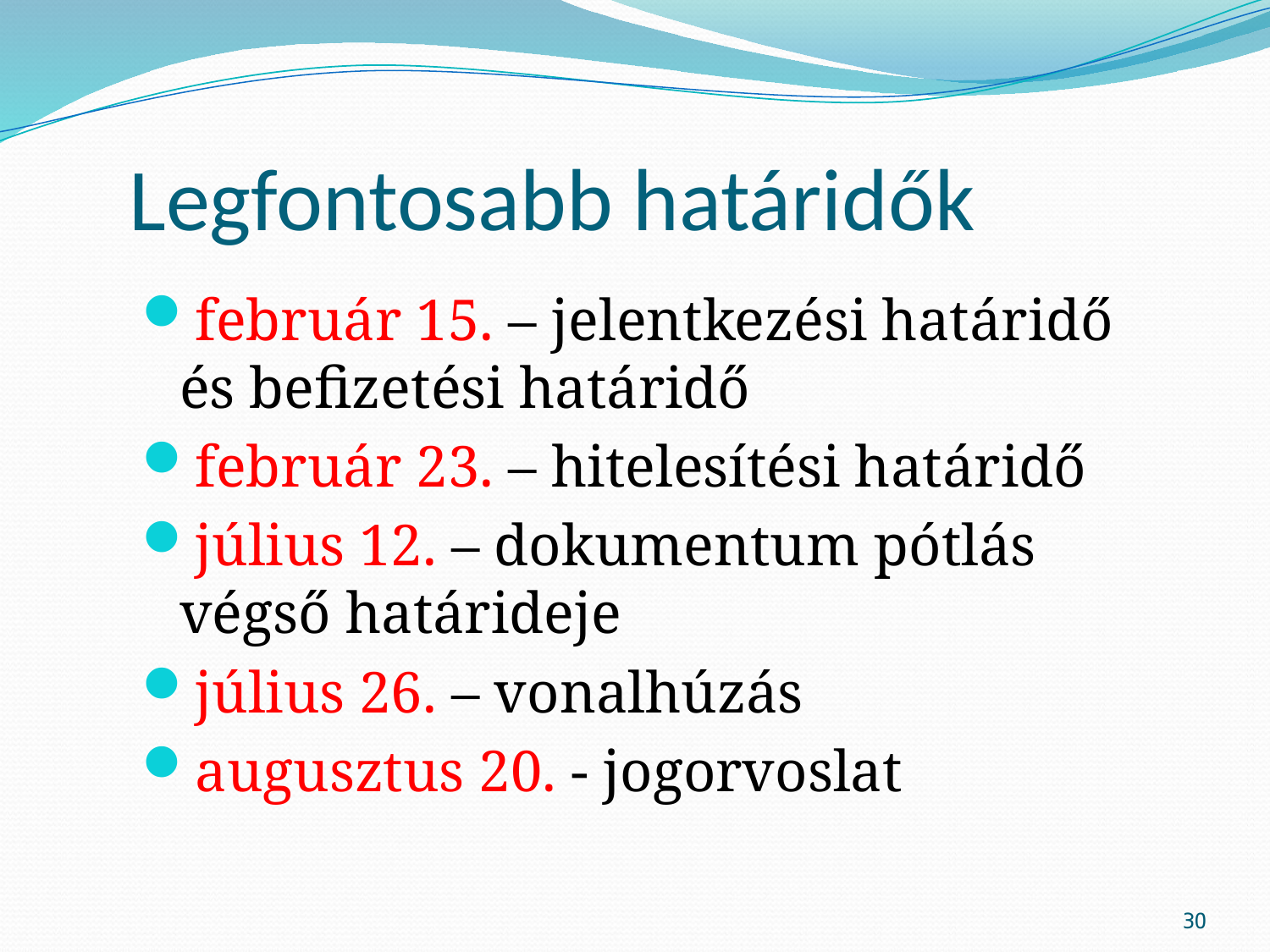

Legfontosabb határidők
február 15. – jelentkezési határidő és befizetési határidő
február 23. – hitelesítési határidő
július 12. – dokumentum pótlás végső határideje
július 26. – vonalhúzás
augusztus 20. - jogorvoslat
30